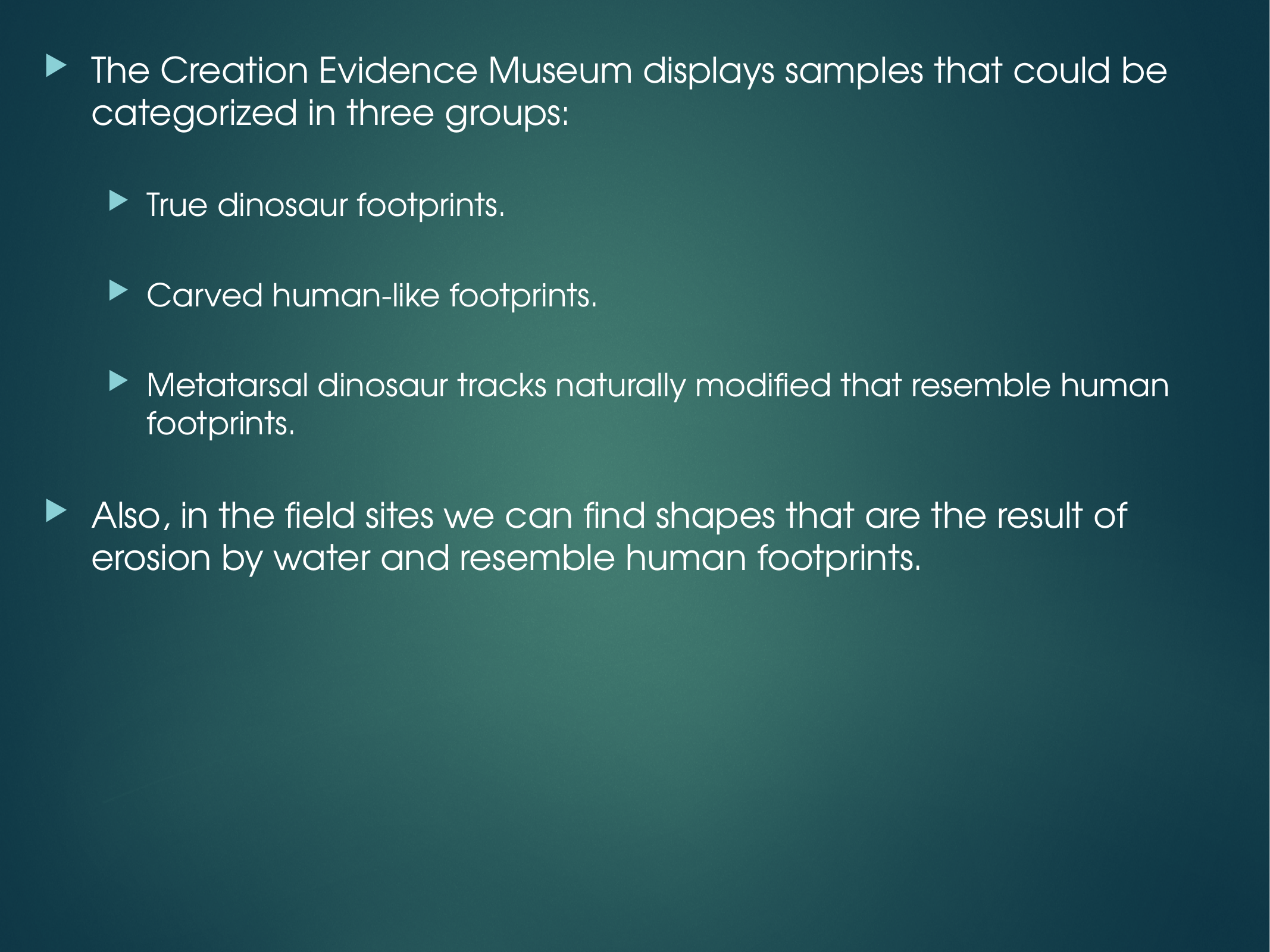

The Creation Evidence Museum displays samples that could be categorized in three groups:
True dinosaur footprints.
Carved human-like footprints.
Metatarsal dinosaur tracks naturally modified that resemble human footprints.
Also, in the field sites we can find shapes that are the result of erosion by water and resemble human footprints.